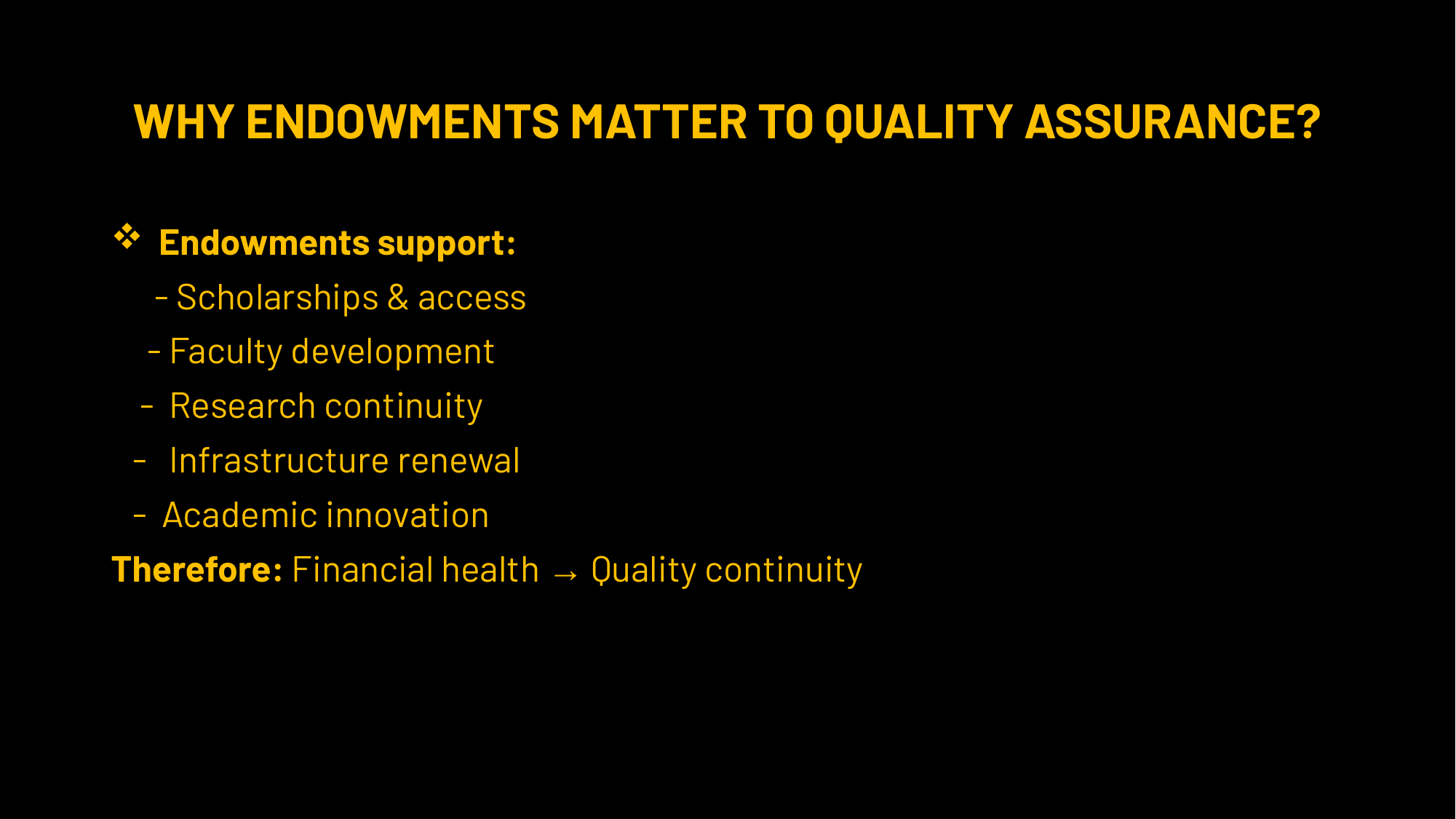

# WHY ENDOWMENTS MATTER TO QUALITY ASSURANCE?
  Endowments support:
      - Scholarships & access
     - Faculty development
    -  Research continuity
   -   Infrastructure renewal
   -  Academic innovation
Therefore: Financial health → Quality continuity